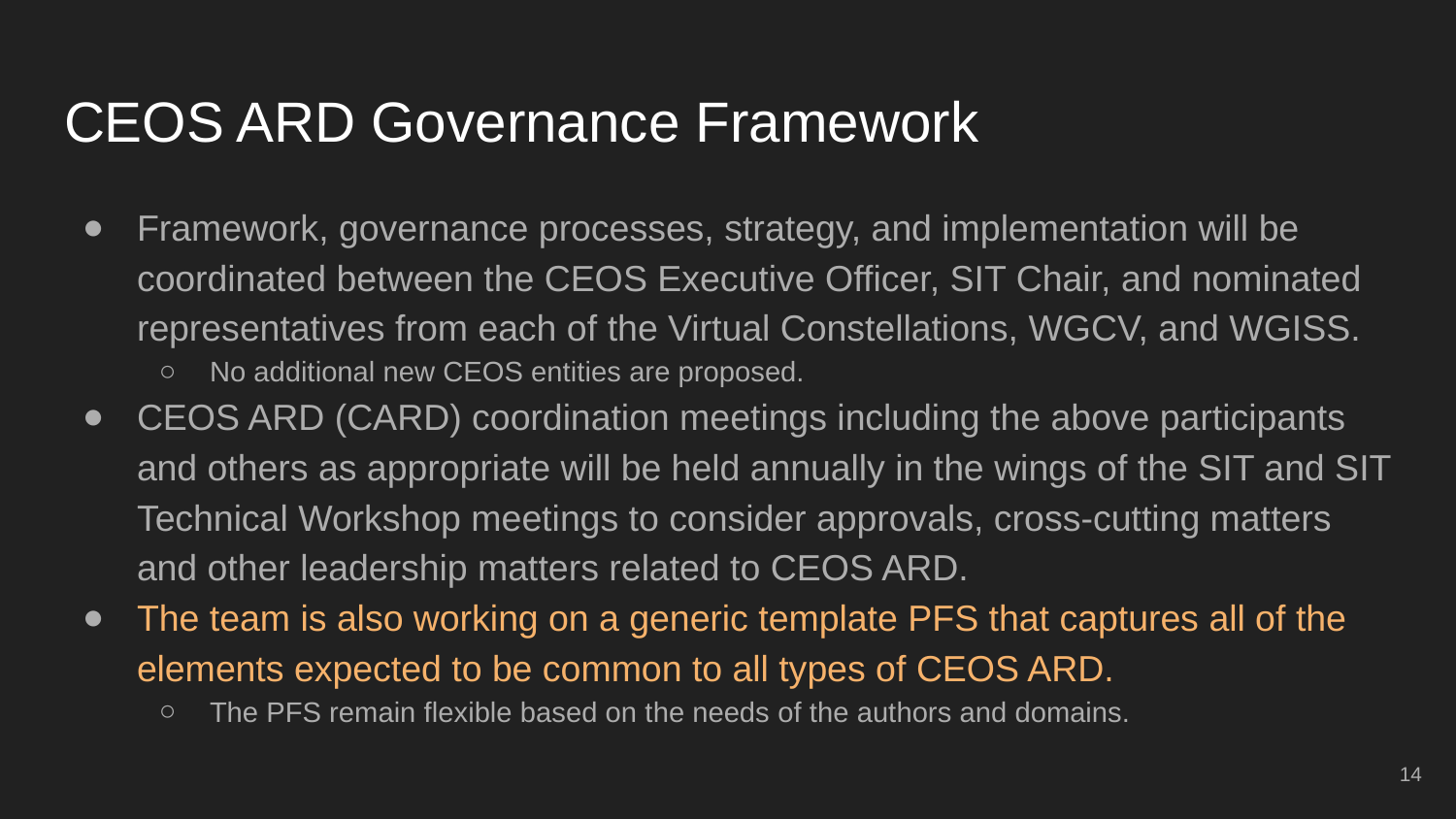

# CEOS ARD Governance Framework
Framework, governance processes, strategy, and implementation will be coordinated between the CEOS Executive Officer, SIT Chair, and nominated representatives from each of the Virtual Constellations, WGCV, and WGISS.
No additional new CEOS entities are proposed.
CEOS ARD (CARD) coordination meetings including the above participants and others as appropriate will be held annually in the wings of the SIT and SIT Technical Workshop meetings to consider approvals, cross-cutting matters and other leadership matters related to CEOS ARD.
The team is also working on a generic template PFS that captures all of the elements expected to be common to all types of CEOS ARD.
The PFS remain flexible based on the needs of the authors and domains.
14